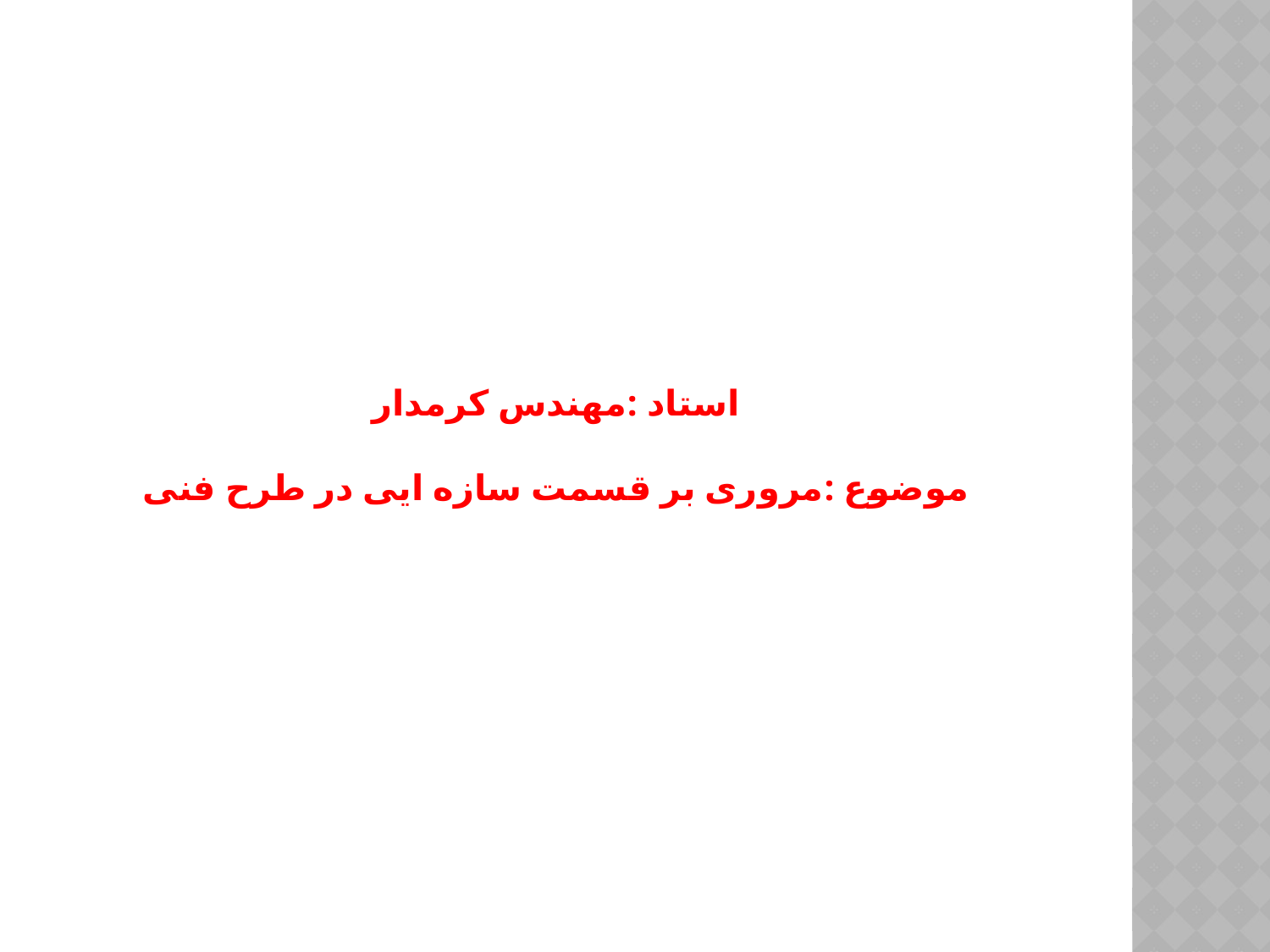

# استاد :مهندس کرمدار موضوع :مروری بر قسمت سازه ایی در طرح فنی